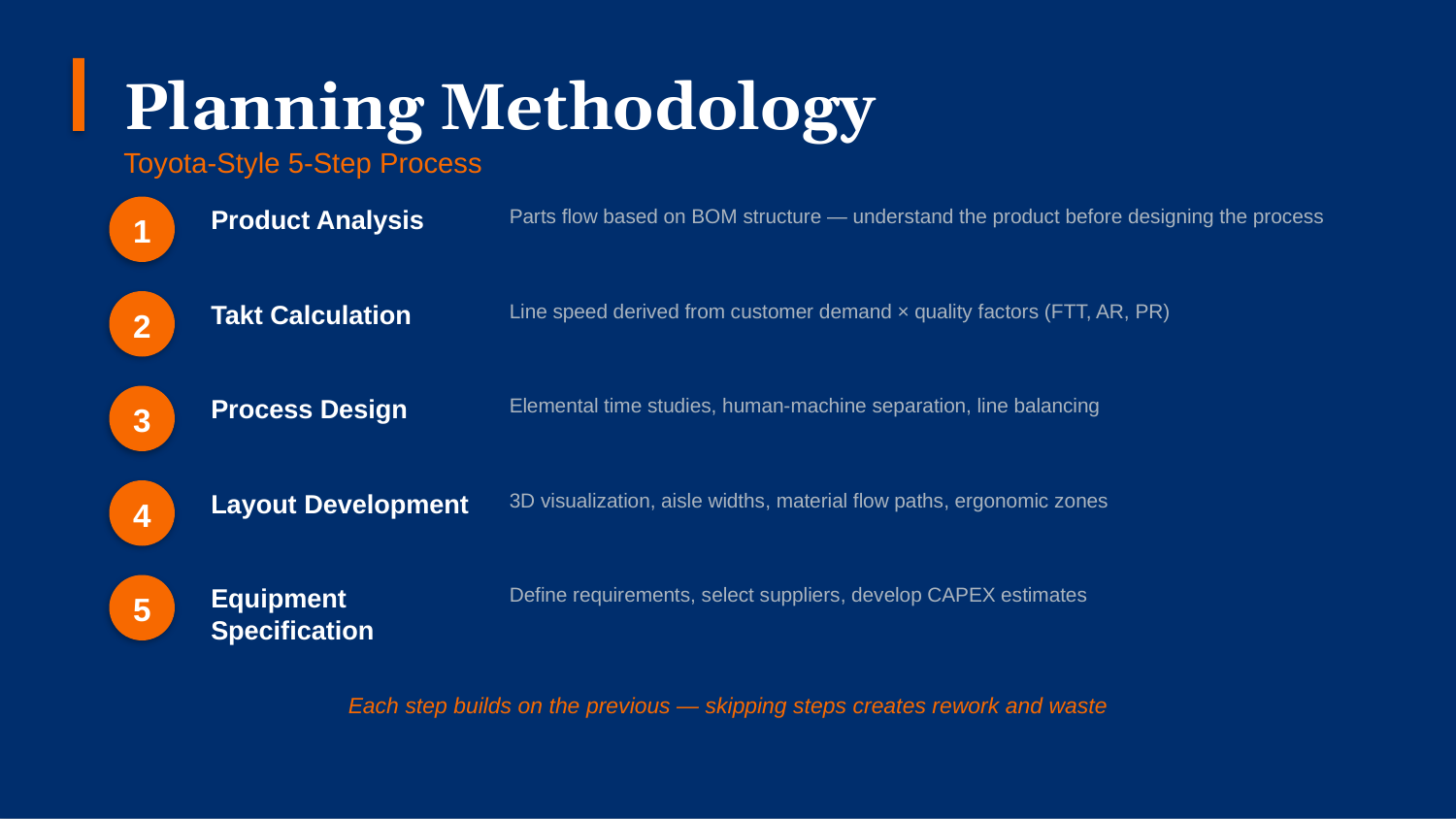

Planning Methodology
Toyota-Style 5-Step Process

Product Analysis
Parts flow based on BOM structure — understand the product before designing the process
1

Takt Calculation
Line speed derived from customer demand × quality factors (FTT, AR, PR)
2

Process Design
Elemental time studies, human-machine separation, line balancing
3

Layout Development
3D visualization, aisle widths, material flow paths, ergonomic zones
4

Equipment Specification
Define requirements, select suppliers, develop CAPEX estimates
5
Each step builds on the previous — skipping steps creates rework and waste